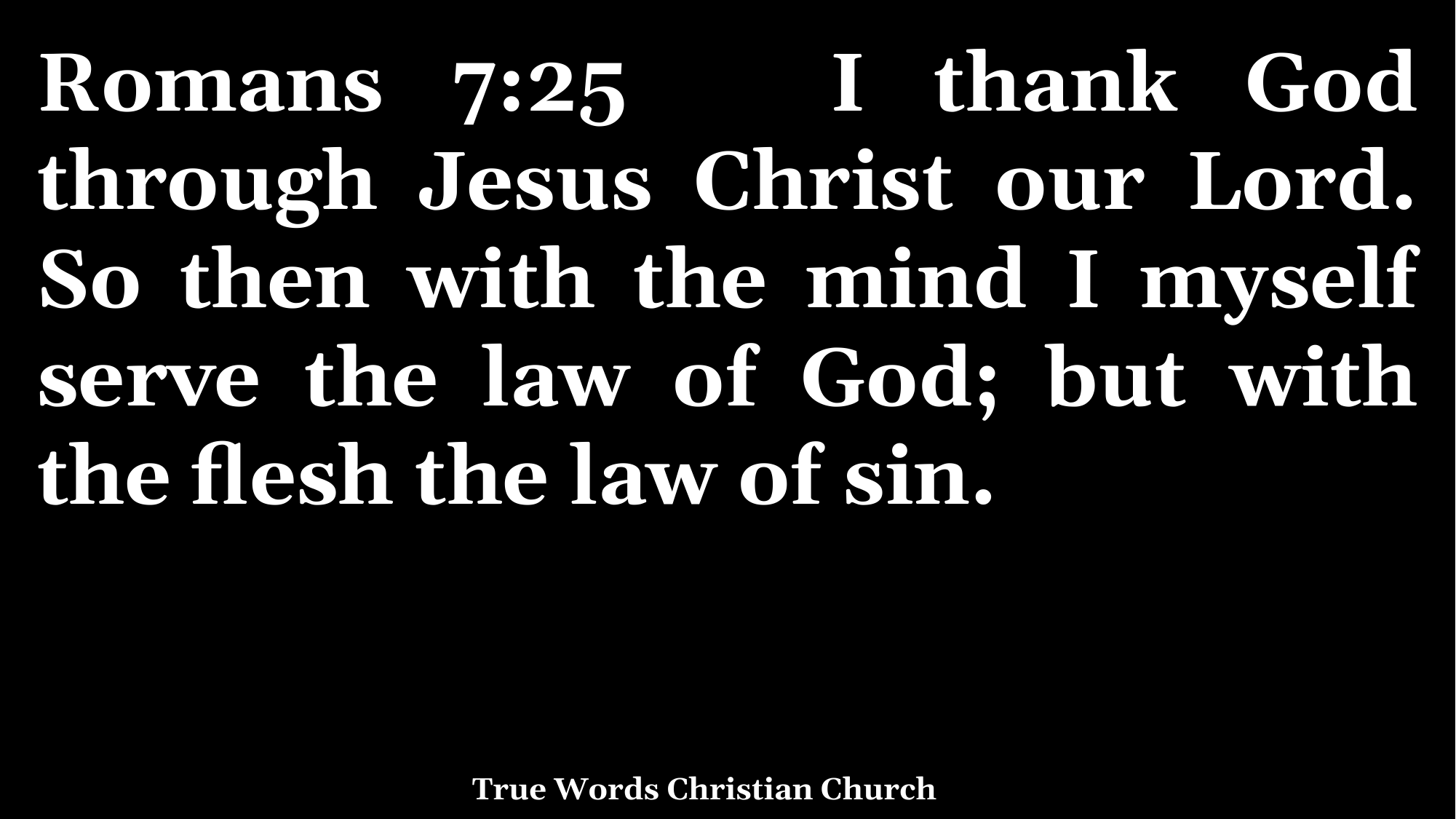

Romans 7:25   I thank God through Jesus Christ our Lord. So then with the mind I myself serve the law of God; but with the flesh the law of sin.
True Words Christian Church